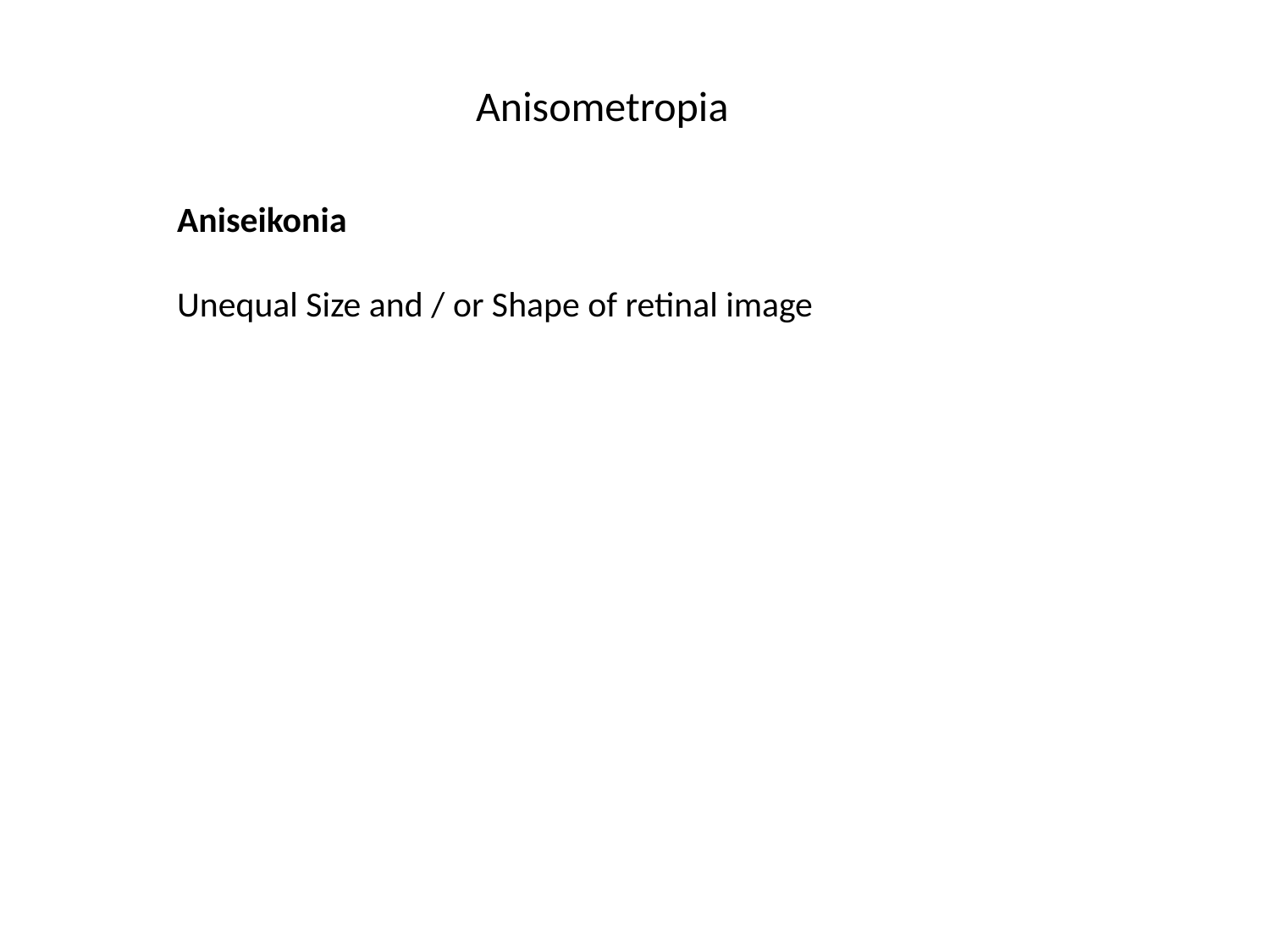

Anisometropia
Aniseikonia

Unequal Size and / or Shape of retinal image